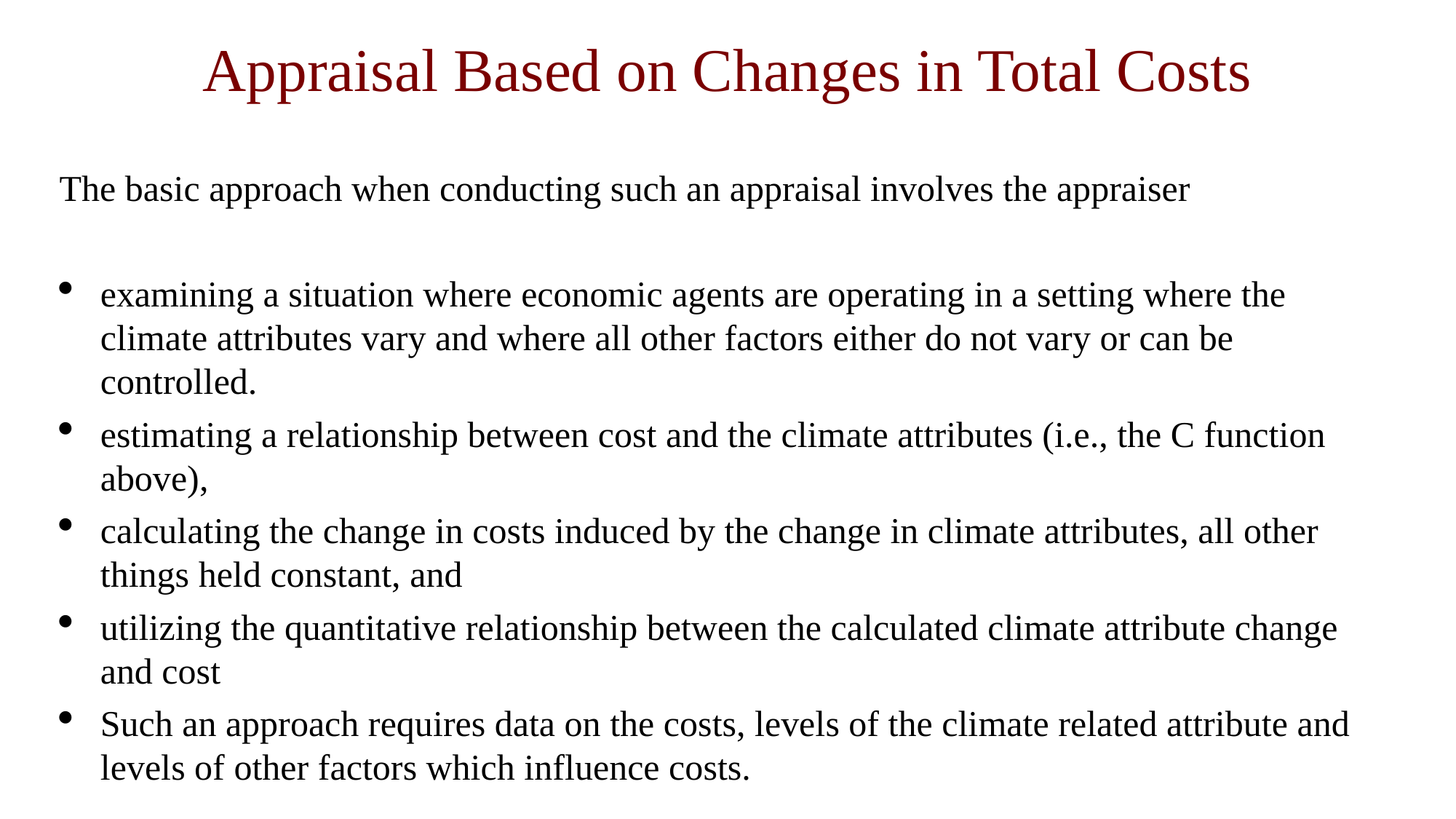

Appraisal Based on Changes in Total Costs

The basic approach when conducting such an appraisal involves the appraiser

examining a situation where economic agents are operating in a setting where the climate attributes vary and where all other factors either do not vary or can be controlled.
estimating a relationship between cost and the climate attributes (i.e., the C function above),
calculating the change in costs induced by the change in climate attributes, all other things held constant, and
utilizing the quantitative relationship between the calculated climate attribute change and cost
Such an approach requires data on the costs, levels of the climate related attribute and levels of other factors which influence costs.